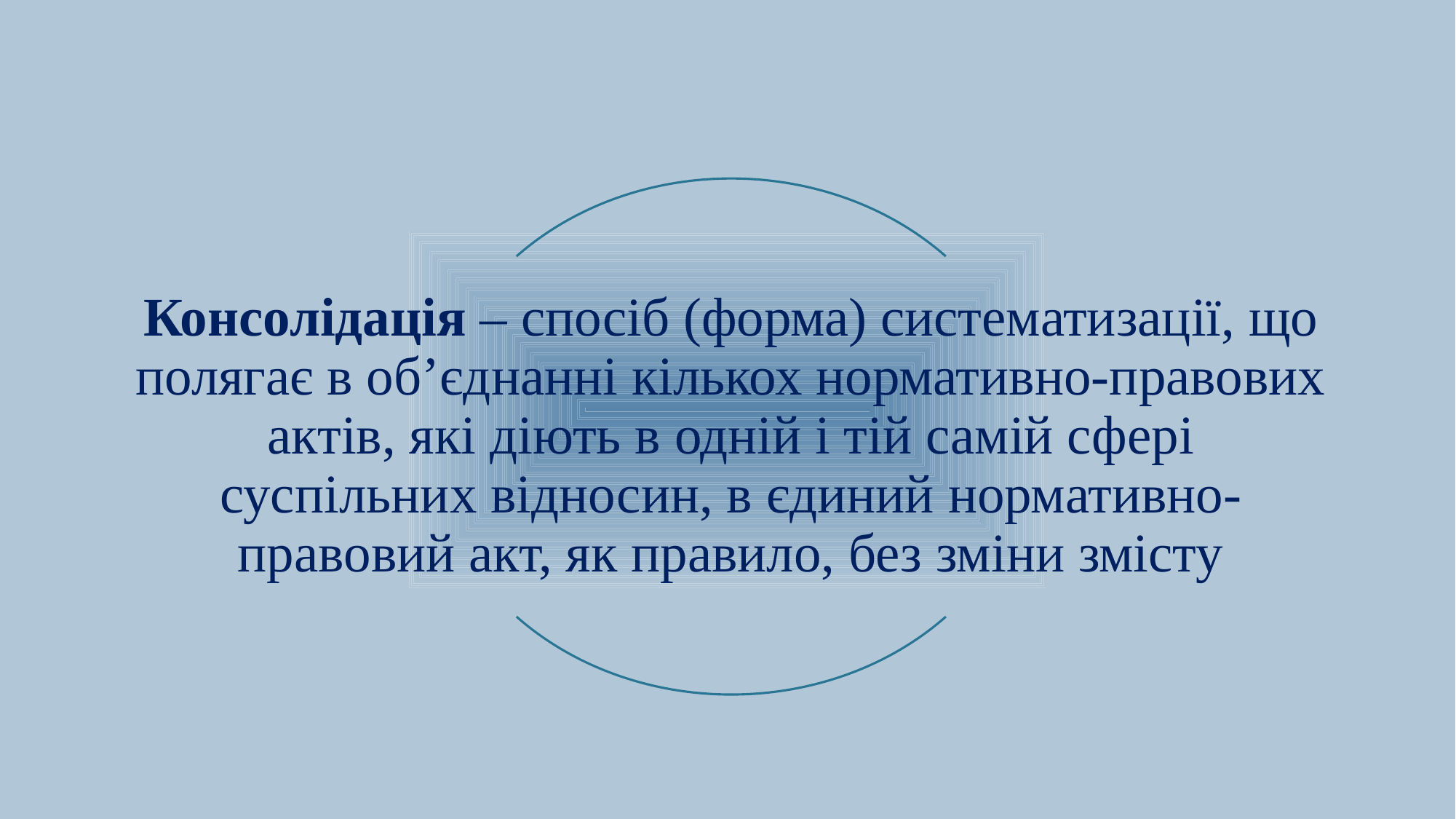

Консолідація – спосіб (форма) систематизації, що полягає в об’єднанні кількох нормативно-правових актів, які діють в одній і тій самій сфері суспільних відносин, в єдиний нормативно-правовий акт, як правило, без зміни змісту